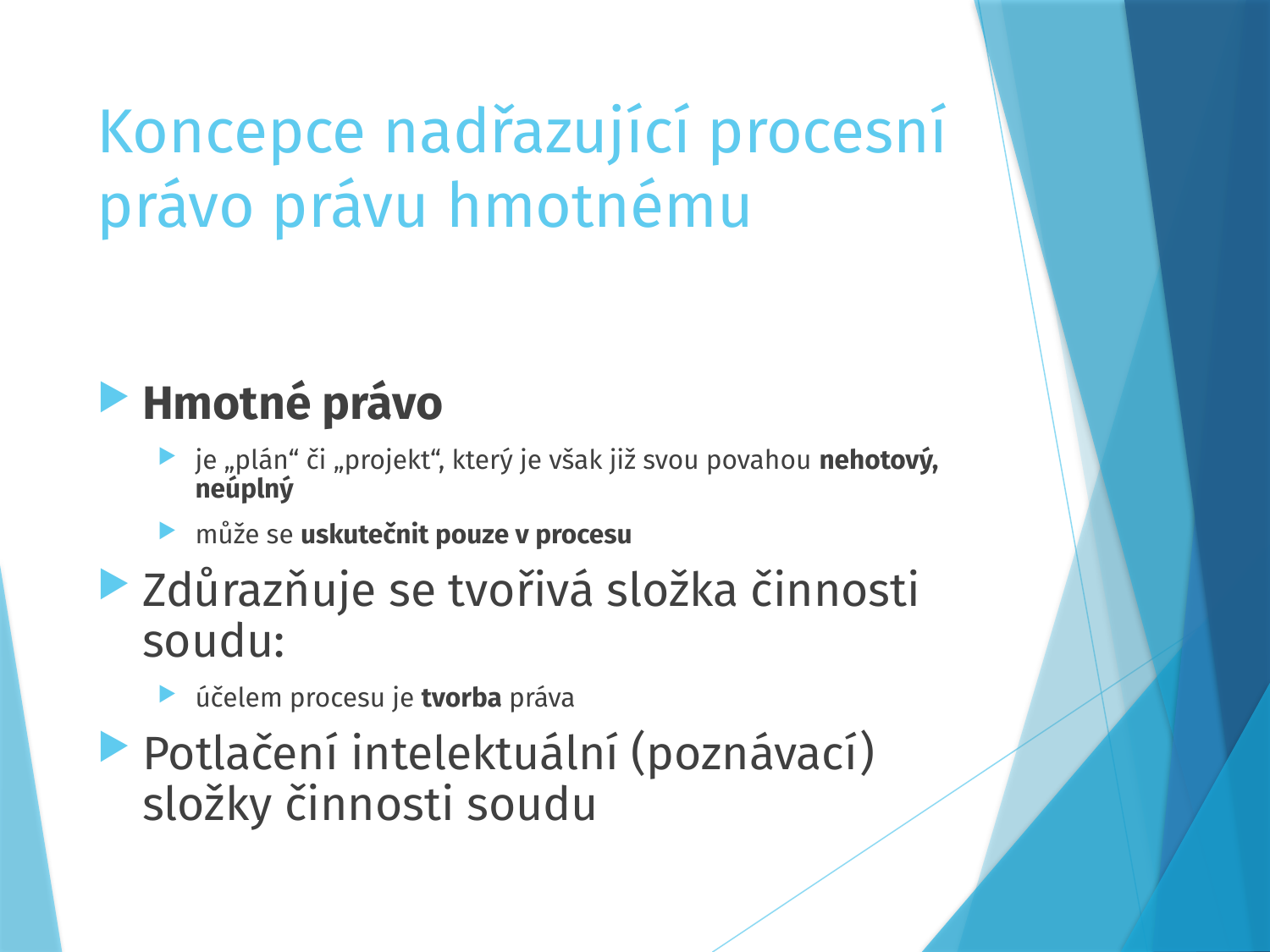

# Koncepce nadřazující procesní právo právu hmotnému

Hmotné právo
je „plán“ či „projekt“, který je však již svou povahou nehotový, neúplný
může se uskutečnit pouze v procesu
Zdůrazňuje se tvořivá složka činnosti soudu:
účelem procesu je tvorba práva
Potlačení intelektuální (poznávací) složky činnosti soudu